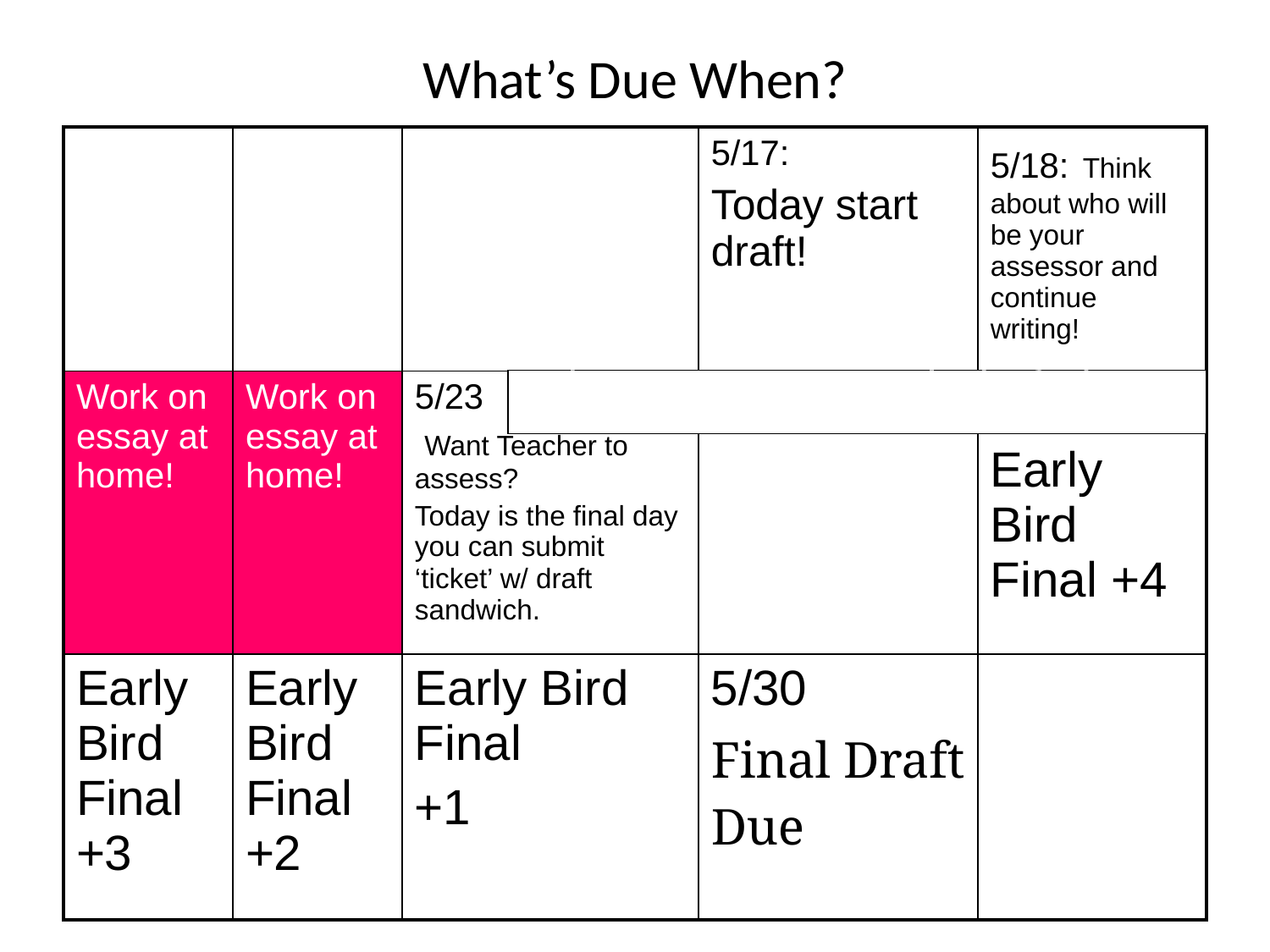

# What’s Due When?
|  |  |  | 5/17: Today start draft! | 5/18: Think about who will be your assessor and continue writing! |
| --- | --- | --- | --- | --- |
| Work on essay at home! | Work on essay at home! | 5/23 Want Teacher to assess? Today is the final day you can submit ‘ticket’ w/ draft sandwich. |  | Early Bird Final +4 |
| Early Bird Final +3 | Early Bird Final +2 | Early Bird Final +1 | 5/30 Final Draft Due |  |

Show me your rough draft done,
no matter who assesses it.